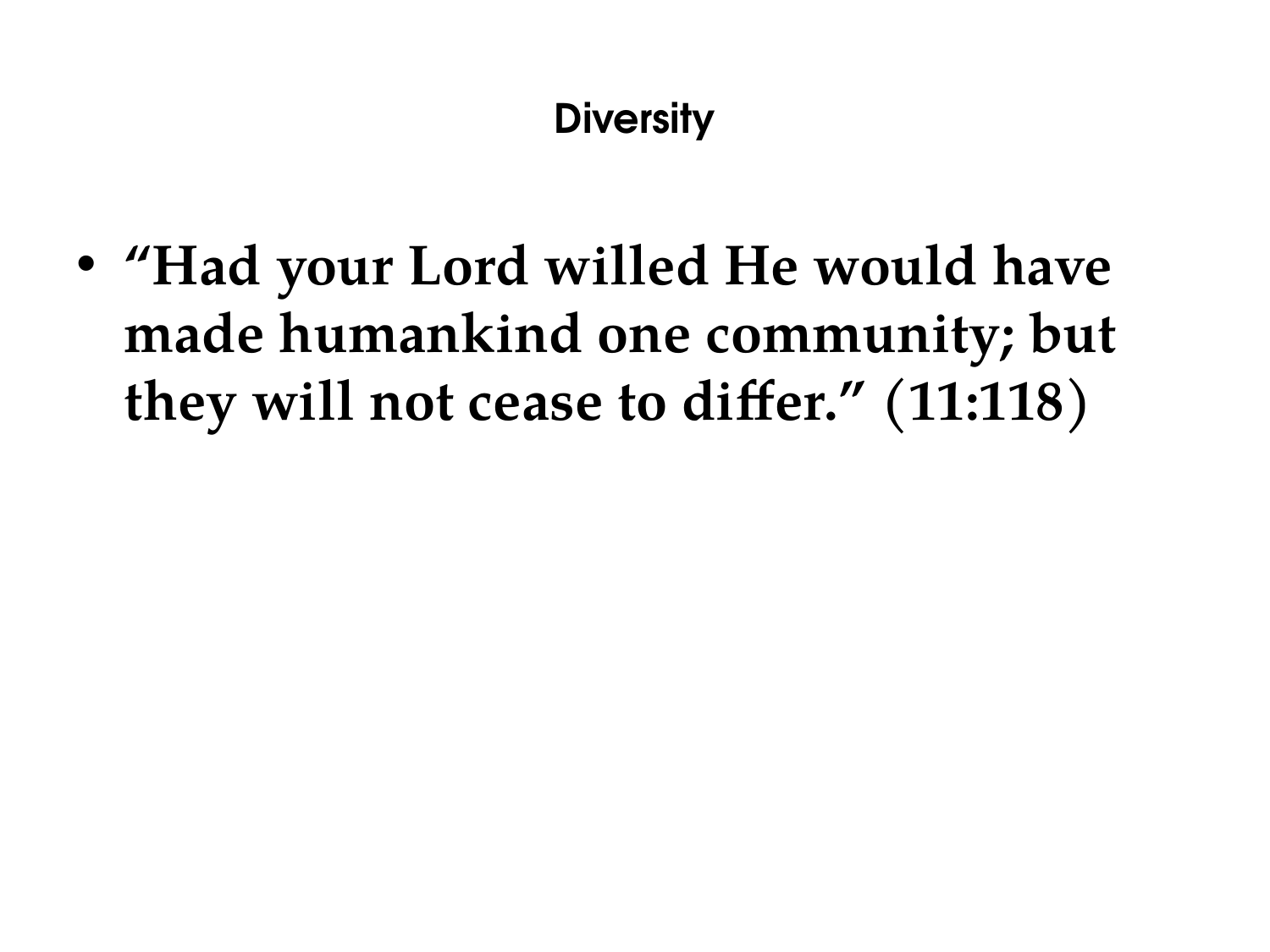

# Diversity
“Had your Lord willed He would have made humankind one community; but they will not cease to differ.” (11:118)